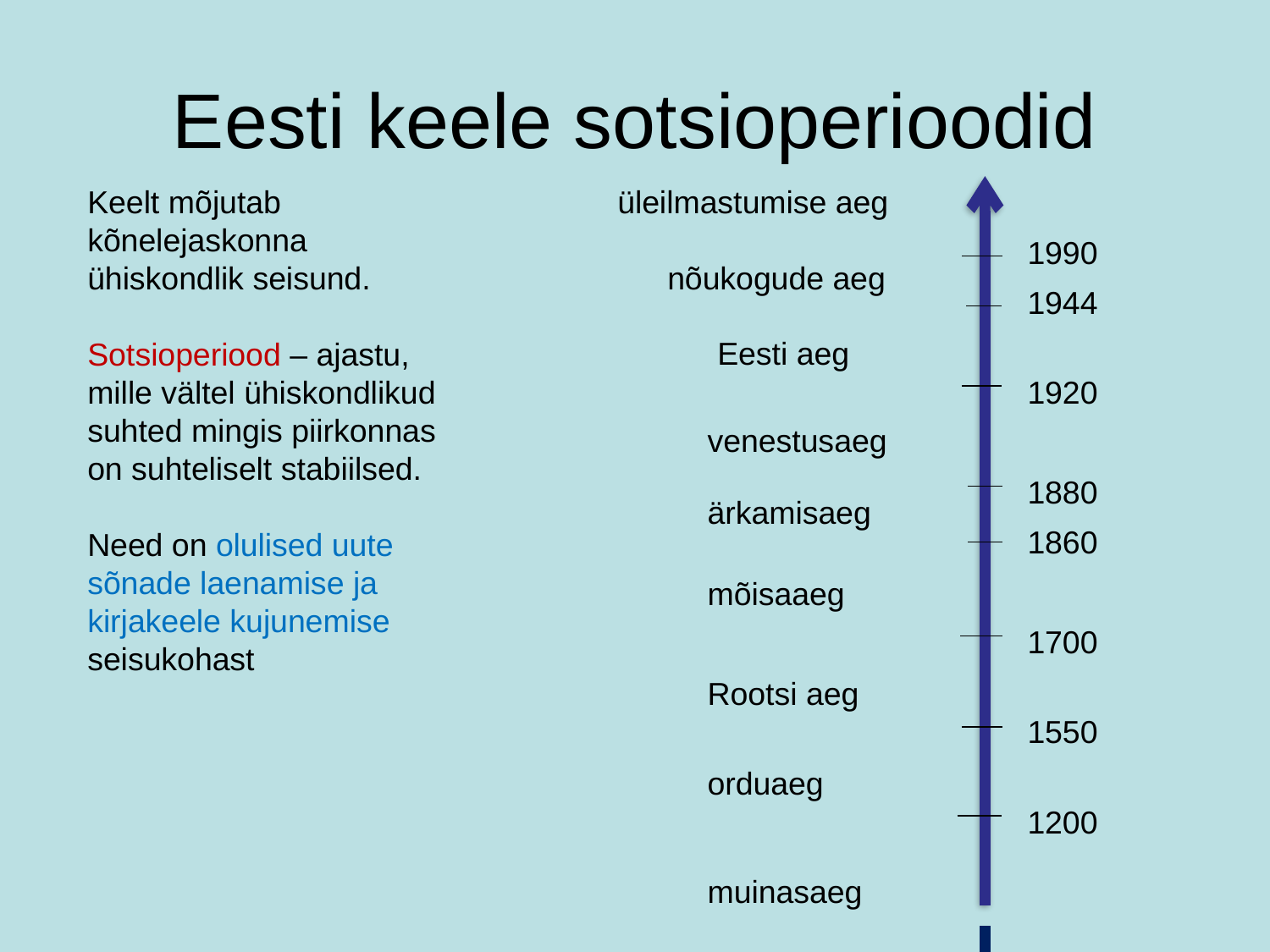

# Eesti keele sotsioperioodid
Keelt mõjutab kõnelejaskonna ühiskondlik seisund.

Sotsioperiood – ajastu, mille vältel ühiskondlikud suhted mingis piirkonnas on suhteliselt stabiilsed.

Need on olulised uute sõnade laenamise ja kirjakeele kujunemise seisukohast
üleilmastumise aeg
1990
nõukogude aeg
1944
Eesti aeg
1920
venestusaeg
1880
ärkamisaeg
1860
mõisaaeg
1700
Rootsi aeg
1550
orduaeg
1200
muinasaeg